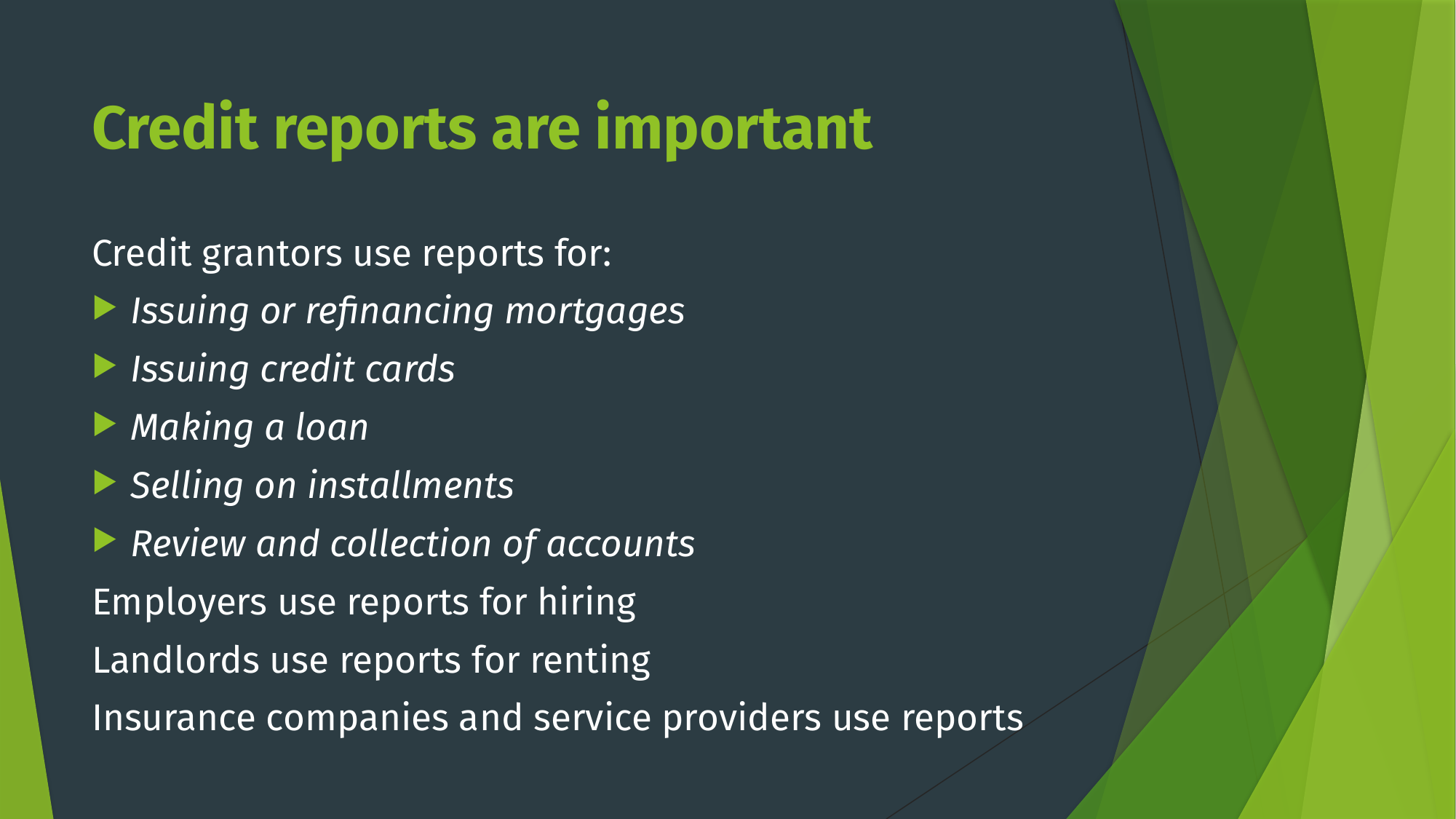

# Credit reports are important
Credit grantors use reports for:
Issuing or refinancing mortgages
Issuing credit cards
Making a loan
Selling on installments
Review and collection of accounts
Employers use reports for hiring
Landlords use reports for renting
Insurance companies and service providers use reports